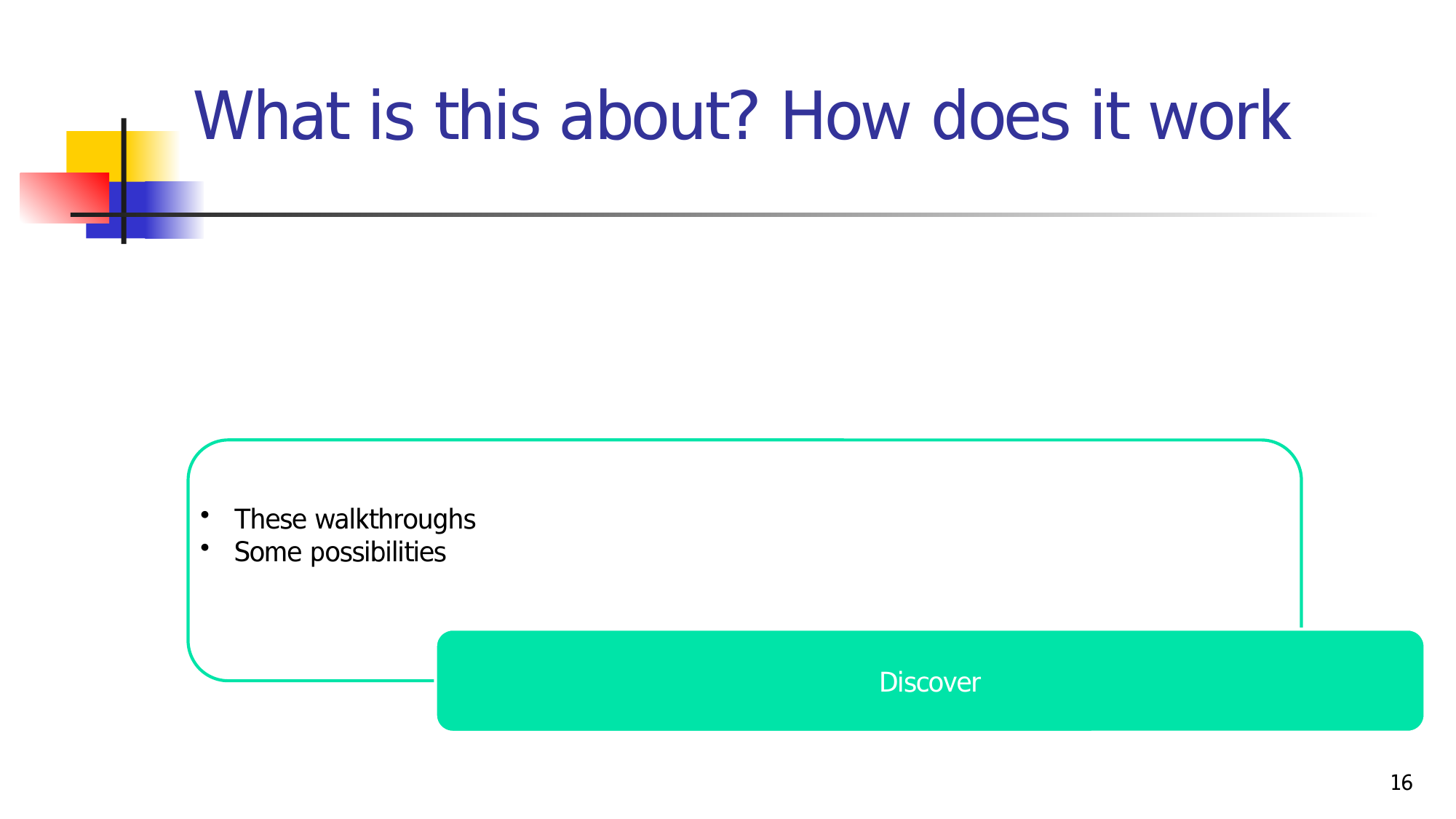

# What is this about? How does it work
Discover
These walkthroughs
Some possibilities
16